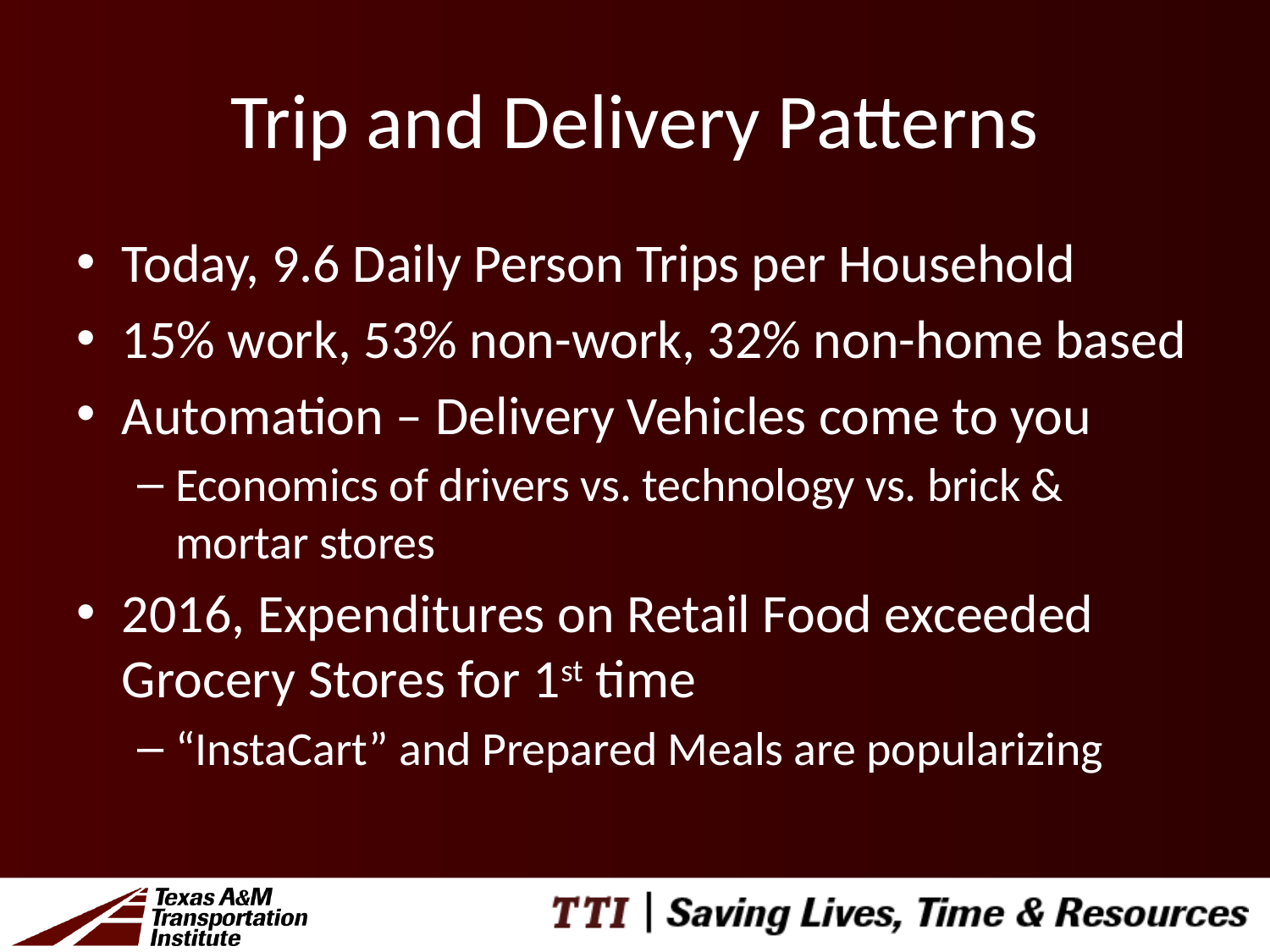

# Trip and Delivery Patterns
Today, 9.6 Daily Person Trips per Household
15% work, 53% non-work, 32% non-home based
Automation – Delivery Vehicles come to you
Economics of drivers vs. technology vs. brick & mortar stores
2016, Expenditures on Retail Food exceeded Grocery Stores for 1st time
“InstaCart” and Prepared Meals are popularizing